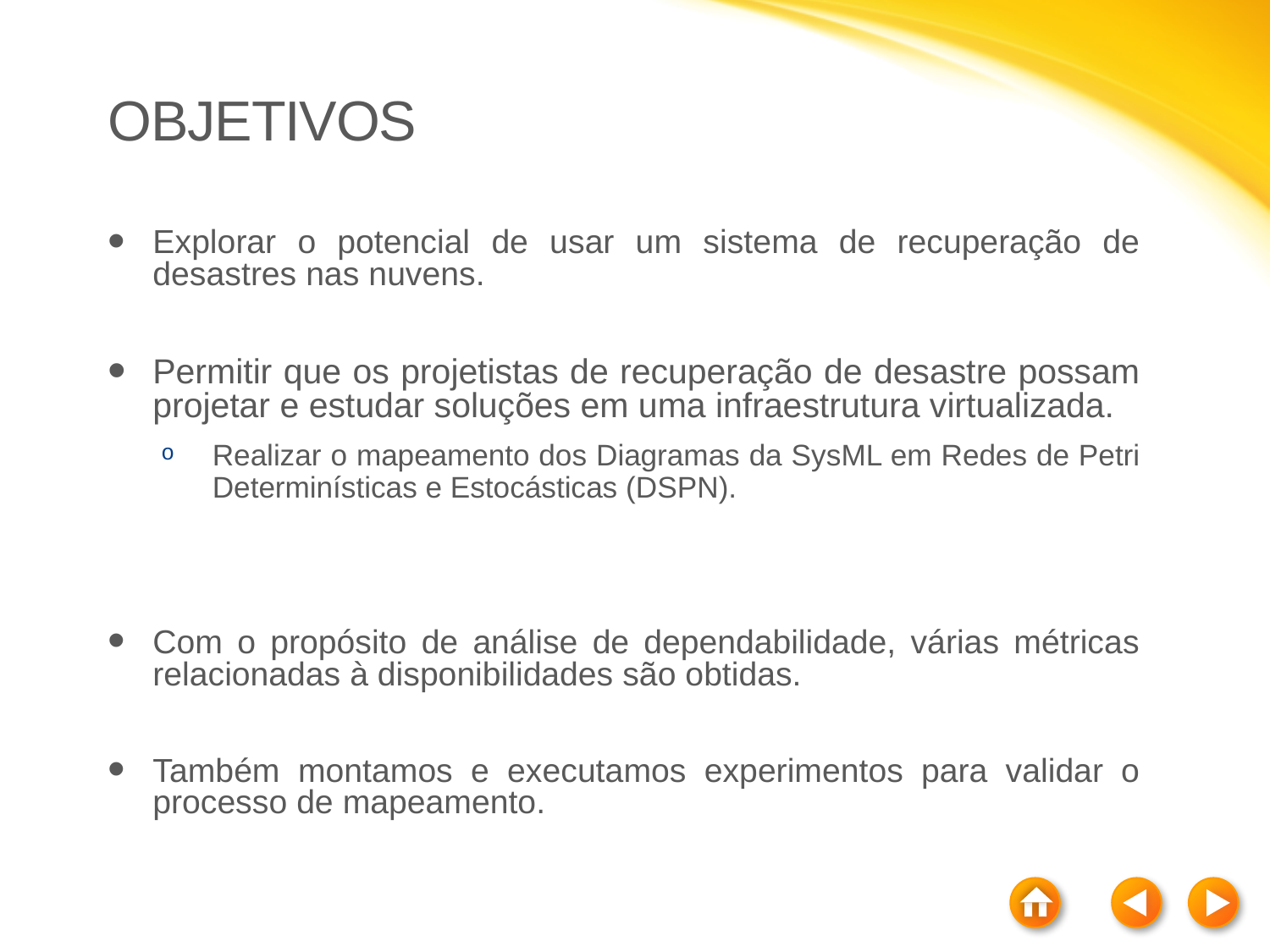

# Objetivos
Explorar o potencial de usar um sistema de recuperação de desastres nas nuvens.

Permitir que os projetistas de recuperação de desastre possam projetar e estudar soluções em uma infraestrutura virtualizada.
Realizar o mapeamento dos Diagramas da SysML em Redes de Petri Determinísticas e Estocásticas (DSPN).

Com o propósito de análise de dependabilidade, várias métricas relacionadas à disponibilidades são obtidas.

Também montamos e executamos experimentos para validar o processo de mapeamento.